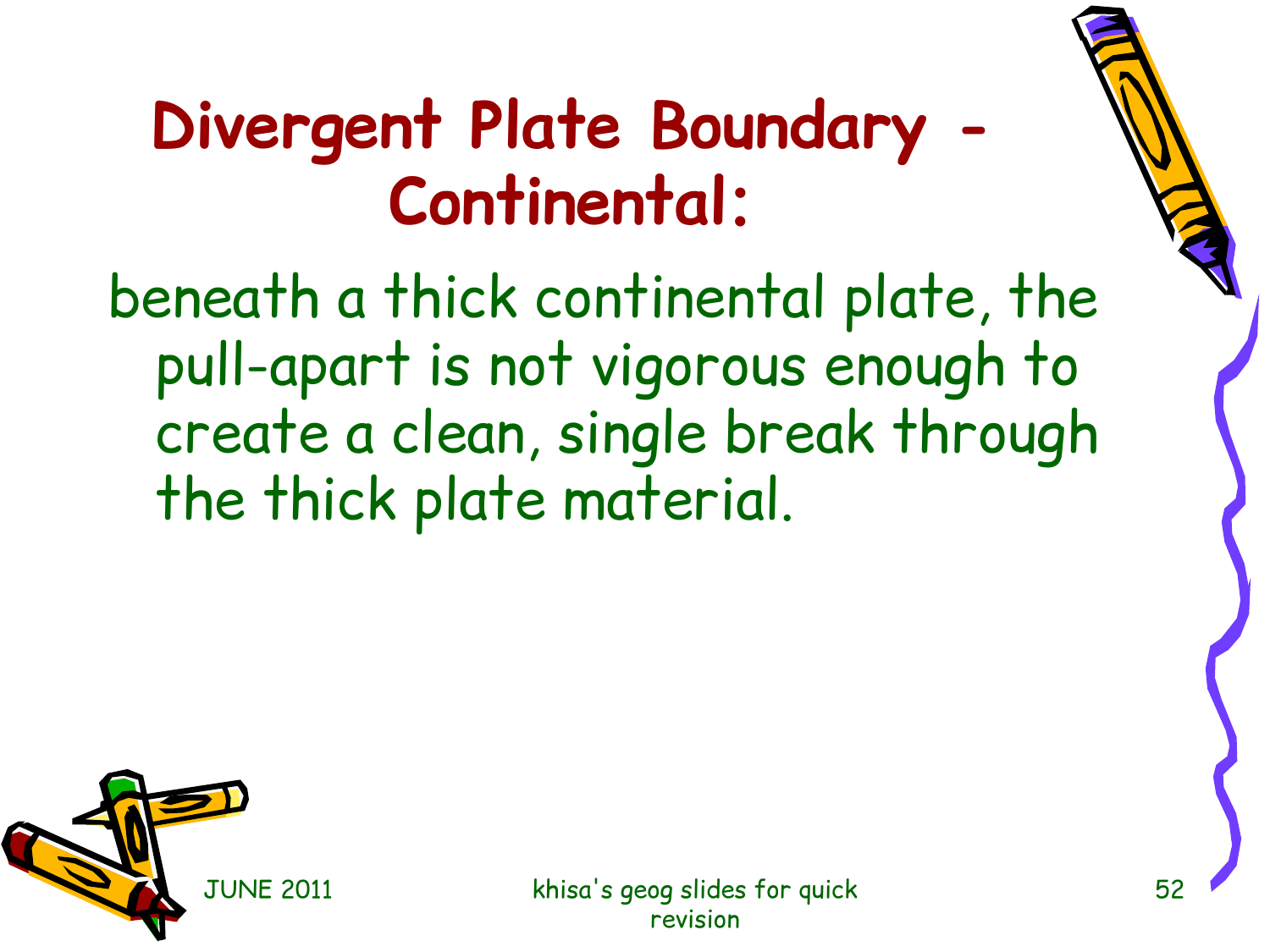

# Divergent Plate Boundary - Continental:
beneath a thick continental plate, the pull-apart is not vigorous enough to create a clean, single break through the thick plate material.

JUNE 2011
khisa's geog slides for quick revision
52